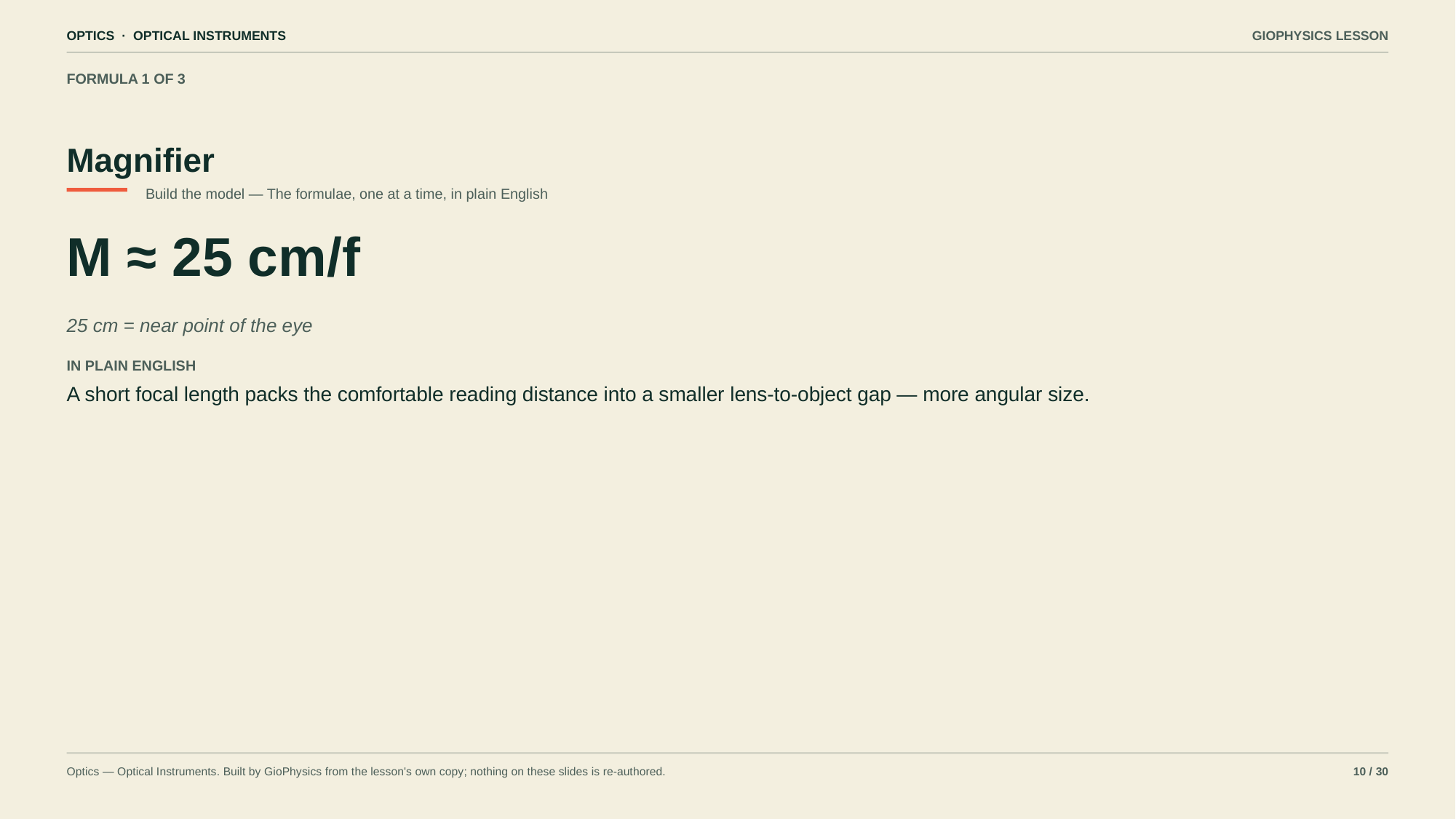

OPTICS  ·  OPTICAL INSTRUMENTS
GIOPHYSICS LESSON

FORMULA 1 OF 3
Magnifier
Build the model — The formulae, one at a time, in plain English

M ≈ 25 cm/f
25 cm = near point of the eye
IN PLAIN ENGLISH
A short focal length packs the comfortable reading distance into a smaller lens-to-object gap — more angular size.

Optics — Optical Instruments. Built by GioPhysics from the lesson's own copy; nothing on these slides is re-authored.
10 / 30